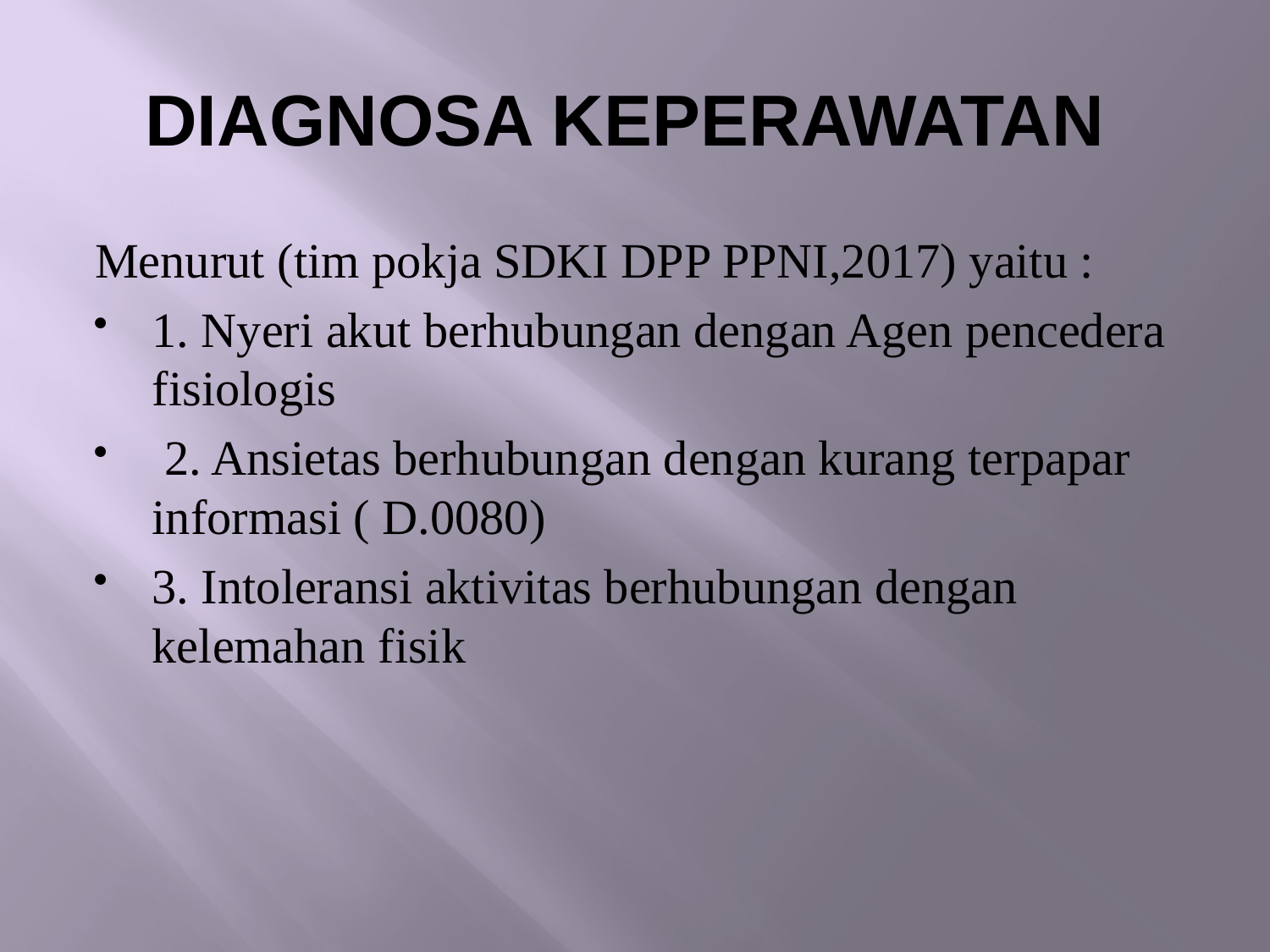

# DIAGNOSA KEPERAWATAN
Menurut (tim pokja SDKI DPP PPNI,2017) yaitu :
1. Nyeri akut berhubungan dengan Agen pencedera fisiologis
 2. Ansietas berhubungan dengan kurang terpapar informasi ( D.0080)
3. Intoleransi aktivitas berhubungan dengan kelemahan fisik